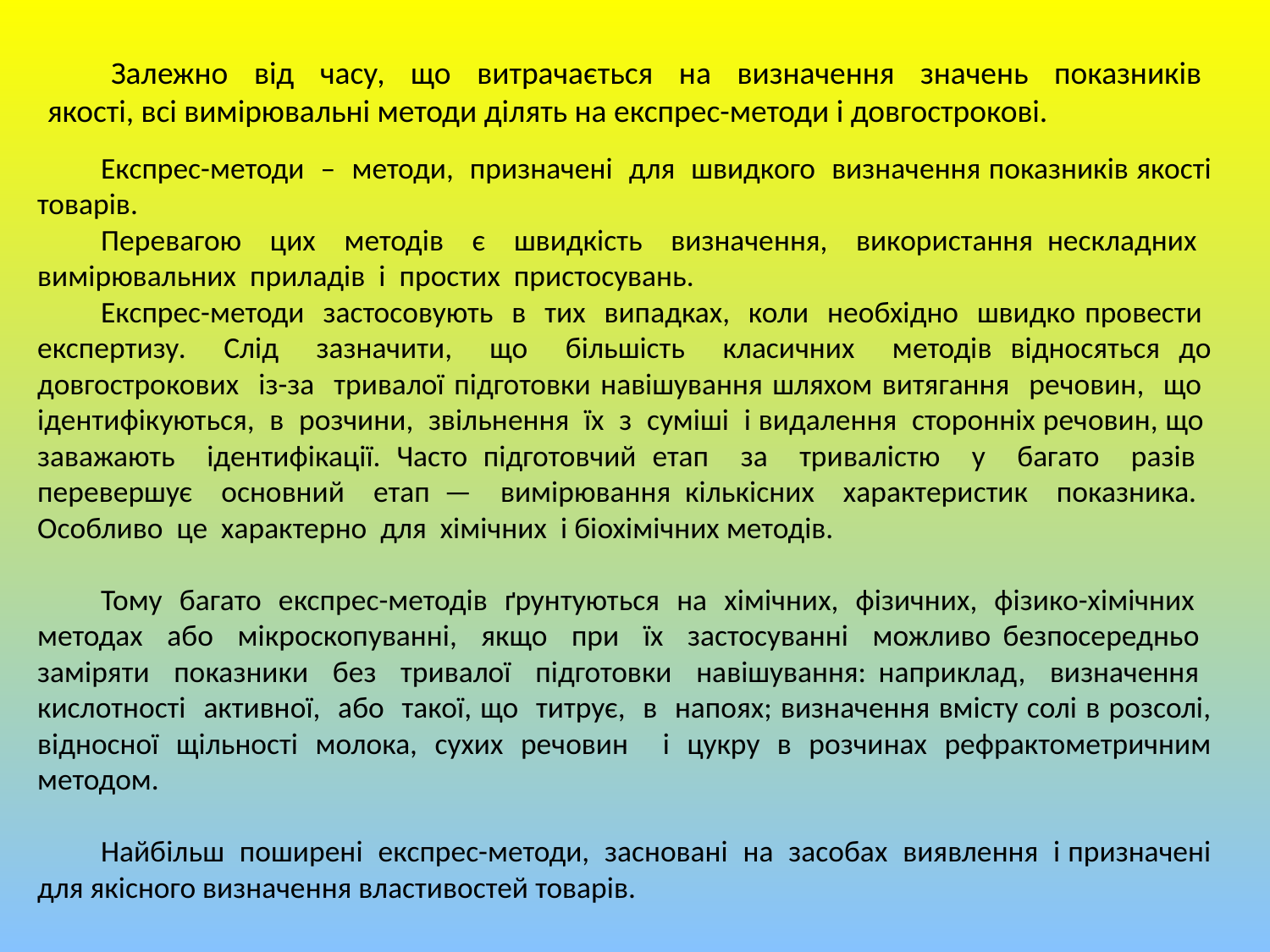

Залежно  від  часу,  що  витрачається  на  визначення  значень  показників якості, всі вимірювальні методи ділять на експрес-методи і довгострокові.
Експрес-методи  –  методи,  призначені  для  швидкого  визначення показників якості товарів.
Перевагою  цих  методів  є  швидкість  визначення,  використання нескладних  вимірювальних  приладів  і  простих  пристосувань.
Експрес-методи  застосовують  в  тих  випадках,  коли  необхідно  швидко провести  експертизу.  Слід  зазначити,  що  більшість  класичних  методів відносяться до довгострокових  із-за  тривалої підготовки навішування шляхом витягання  речовин,  що  ідентифікуються,  в  розчини,  звільнення  їх  з  суміші  і видалення  сторонніх речовин, що  заважають  ідентифікації. Часто підготовчий етап  за  тривалістю  у  багато  разів  перевершує  основний  етап —  вимірювання кількісних  характеристик  показника.  Особливо  це  характерно  для  хімічних  і біохімічних методів.

Тому багато експрес-методів ґрунтуються на хімічних, фізичних, фізико-хімічних  методах  або  мікроскопуванні,  якщо  при  їх  застосуванні  можливо безпосередньо  заміряти  показники  без  тривалої  підготовки  навішування: наприклад,  визначення  кислотності  активної,  або  такої, що  титрує,  в  напоях; визначення вмісту солі в розсолі, відносної щільності молока, сухих речовин  і цукру в розчинах рефрактометричним методом.

Найбільш  поширені  експрес-методи,  засновані  на  засобах  виявлення  і призначені для якісного визначення властивостей товарів.